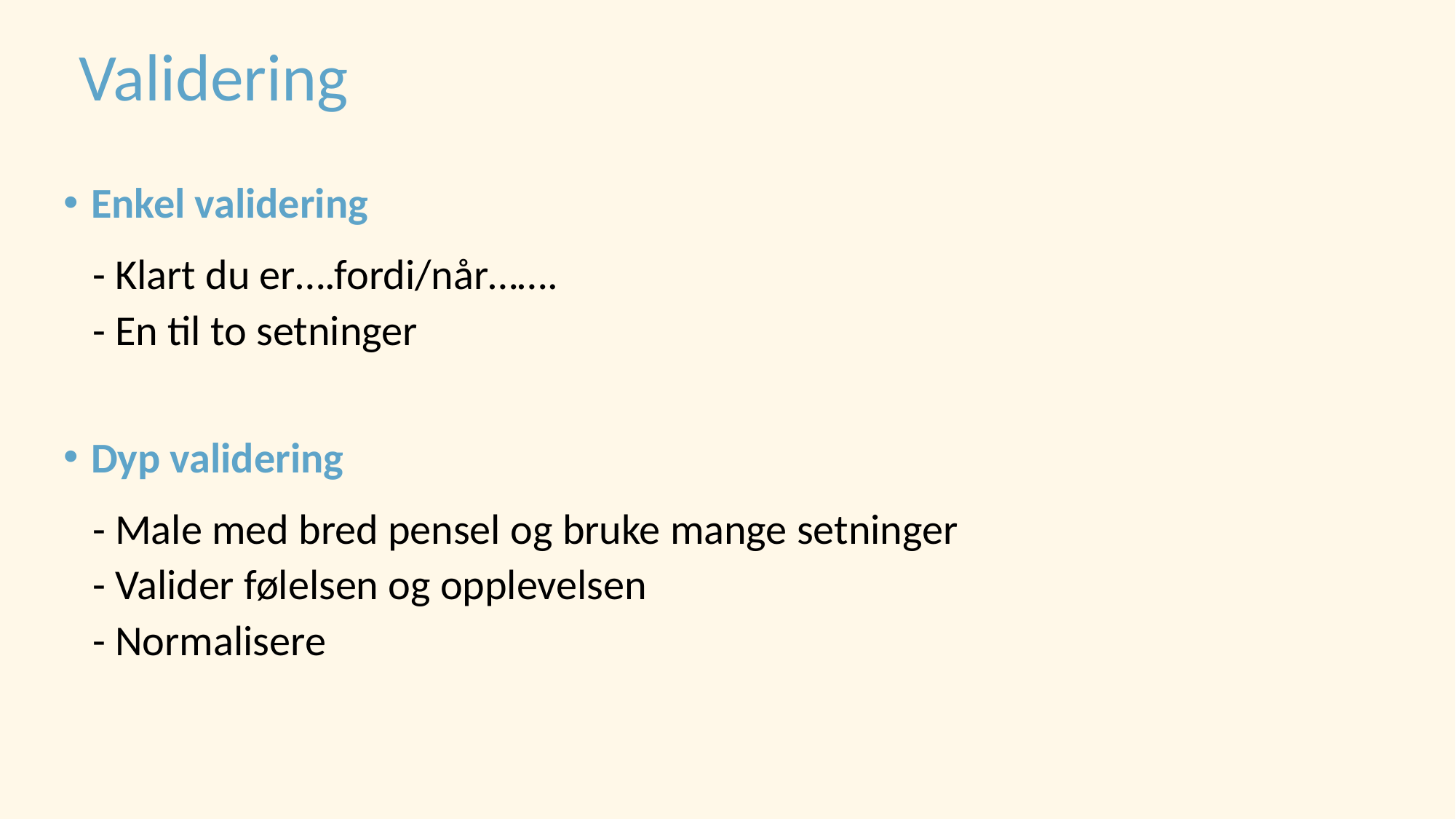

# Validering
Enkel validering​
   - Klart du er….fordi/når…….​
   - En til to setninger
Dyp validering​
   - Male med bred pensel​ og bruke mange setninger
   - Valider følelsen og opplevelsen
   - Normalisere